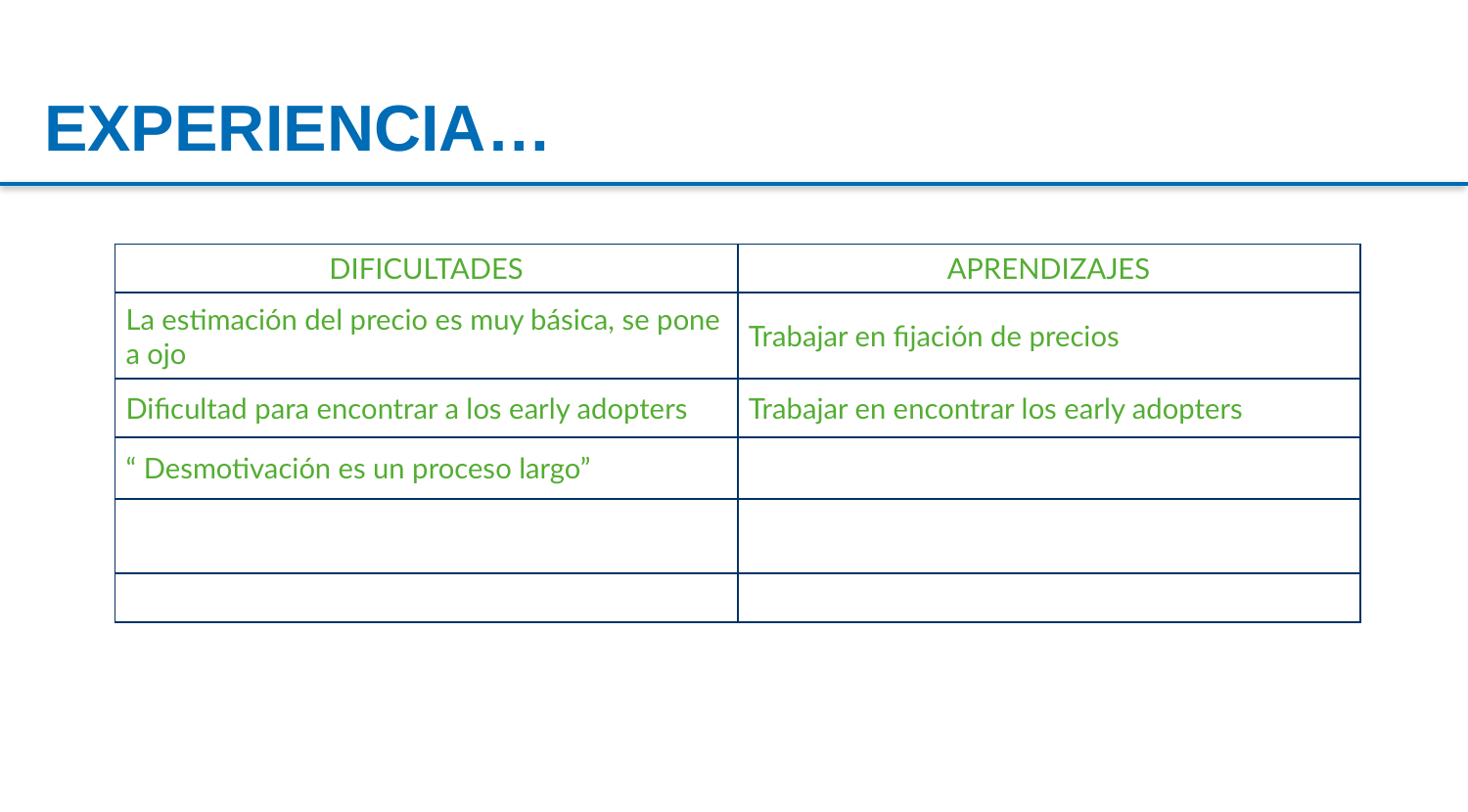

EXPERIENCIA…

| DIFICULTADES | APRENDIZAJES |
| --- | --- |
| La estimación del precio es muy básica, se pone a ojo | Trabajar en fijación de precios |
| Dificultad para encontrar a los early adopters | Trabajar en encontrar los early adopters |
| “ Desmotivación es un proceso largo” |  |
|  |  |
|  |  |